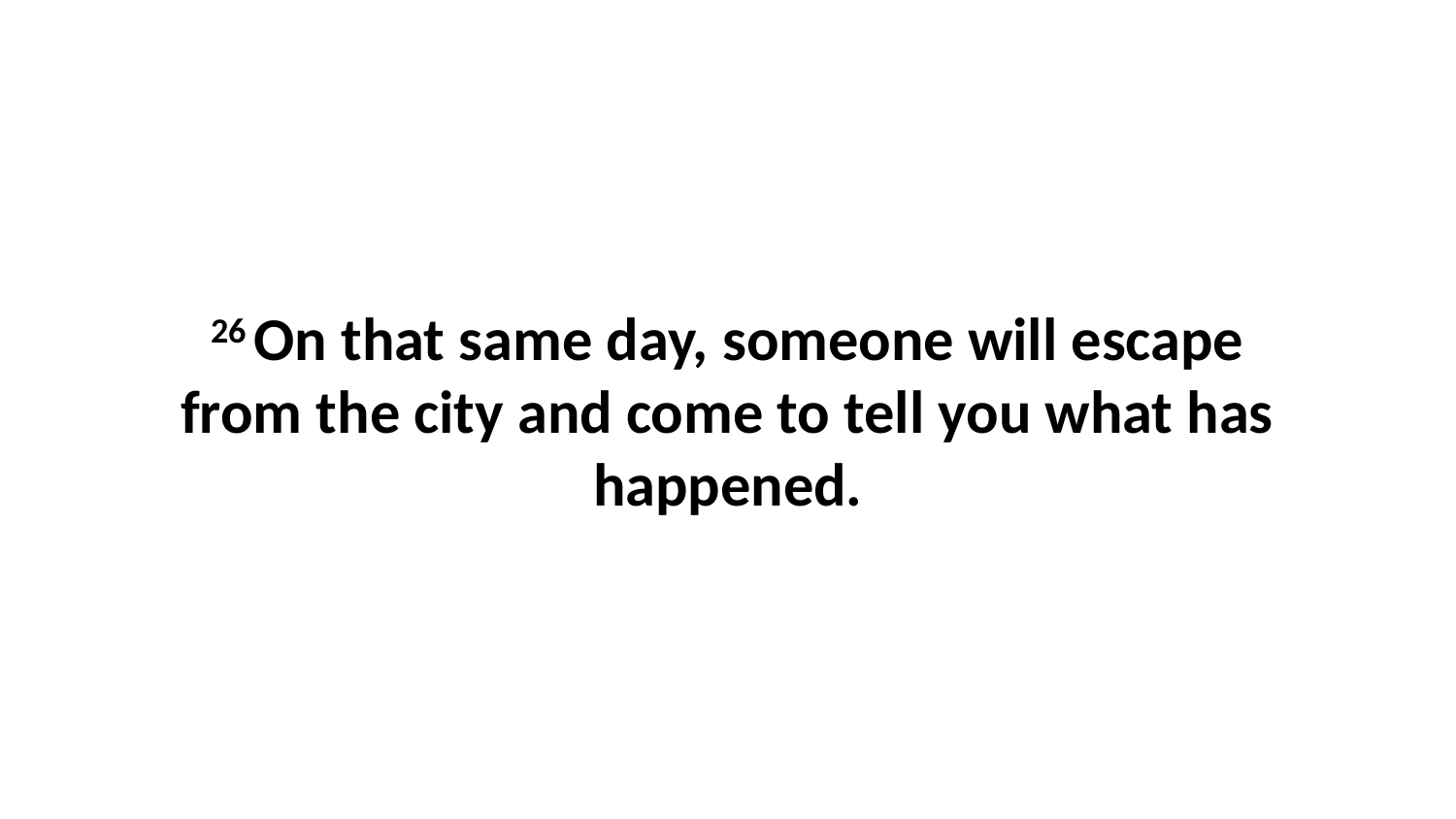

26 On that same day, someone will escape from the city and come to tell you what has happened.